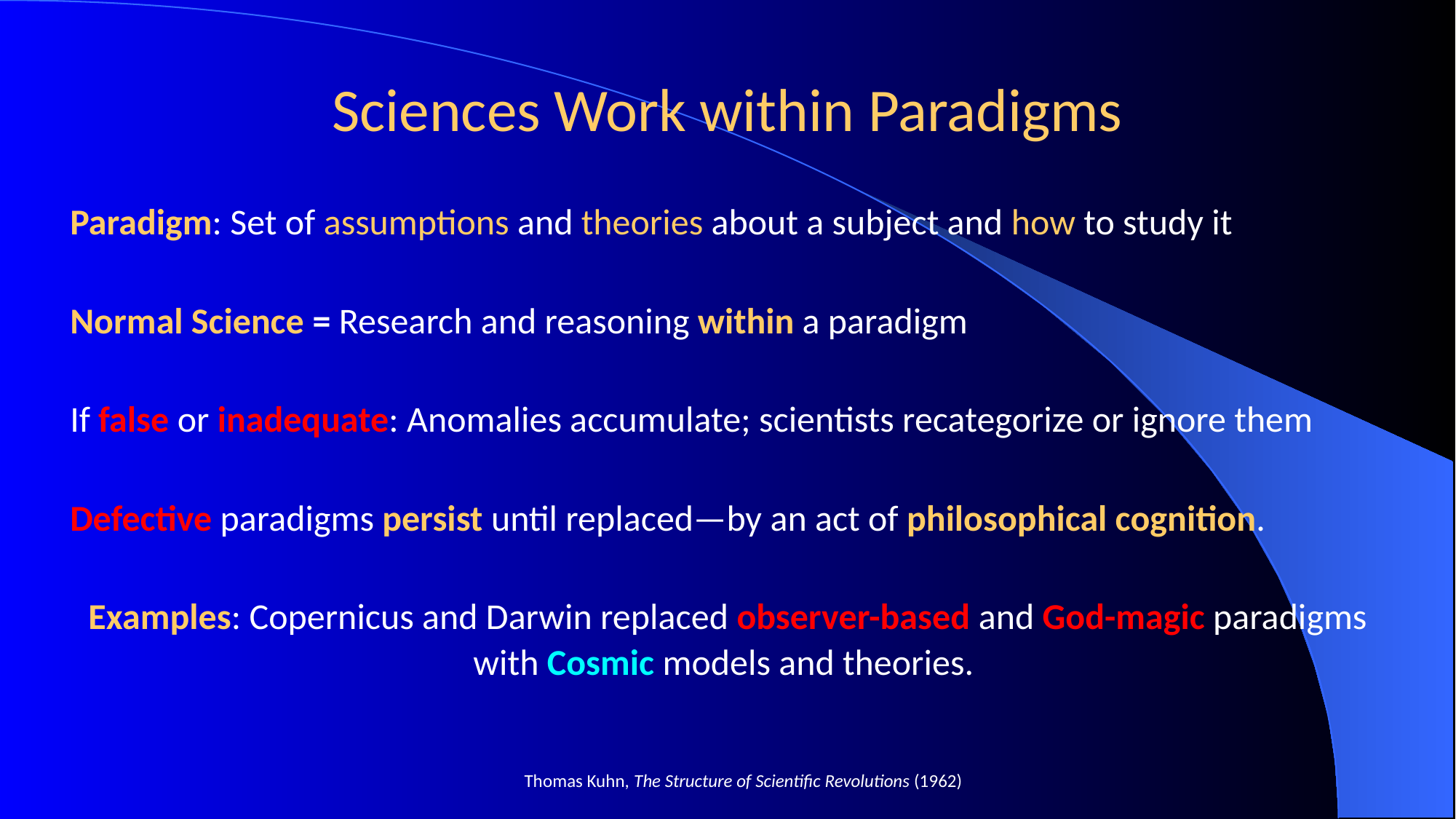

# Sciences Work within Paradigms
Paradigm: Set of assumptions and theories about a subject and how to study it
Normal Science = Research and reasoning within a paradigm
If false or inadequate: Anomalies accumulate; scientists recategorize or ignore them
Defective paradigms persist until replaced—by an act of philosophical cognition.
Examples: Copernicus and Darwin replaced observer-based and God-magic paradigms with Cosmic models and theories.
Thomas Kuhn, The Structure of Scientific Revolutions (1962)